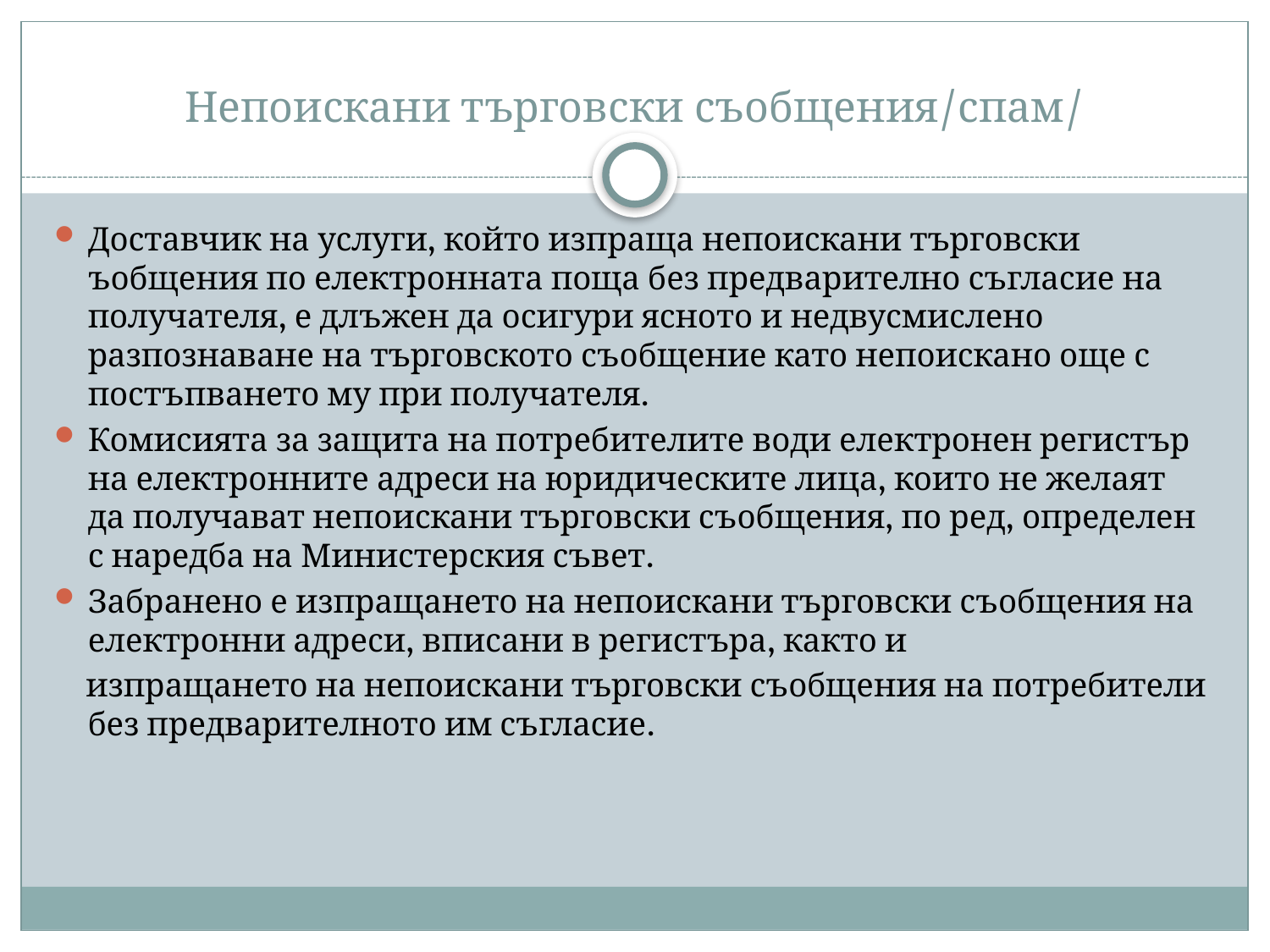

# Непоискани търговски съобщения/спам/
Доставчик на услуги, който изпраща непоискани търговски ъобщения по електронната поща без предварително съгласие на получателя, е длъжен да осигури ясното и недвусмислено разпознаване на търговското съобщение като непоискано още с постъпването му при получателя.
Комисията за защита на потребителите води електронен регистър на електронните адреси на юридическите лица, които не желаят да получават непоискани търговски съобщения, по ред, определен с наредба на Министерския съвет.
Забранено е изпращането на непоискани търговски съобщения на електронни адреси, вписани в регистъра, както и
    изпращането на непоискани търговски съобщения на потребители без предварителното им съгласие.